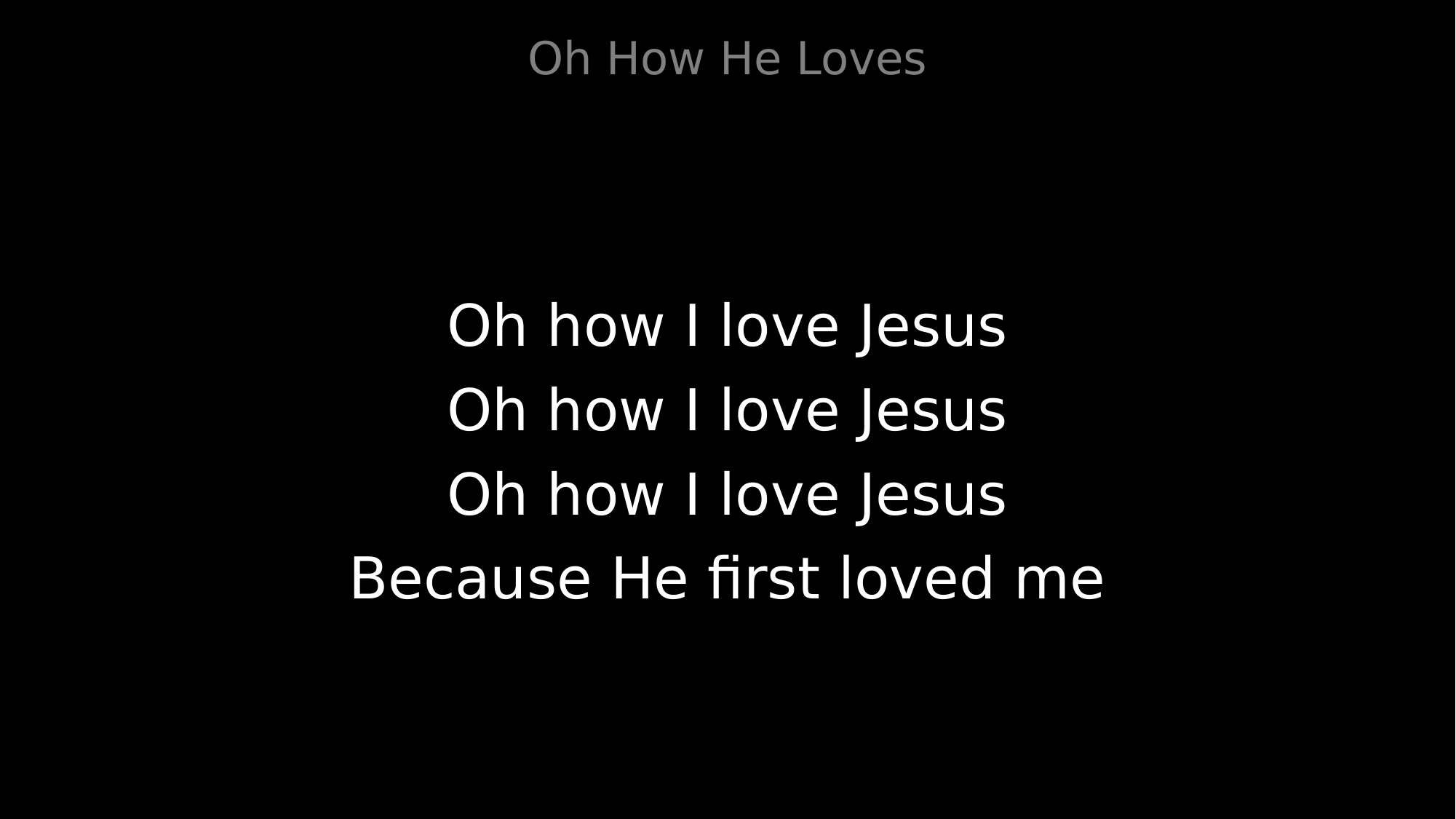

Oh How He Loves
Oh how I love Jesus
Oh how I love Jesus
Oh how I love Jesus
Because He first loved me